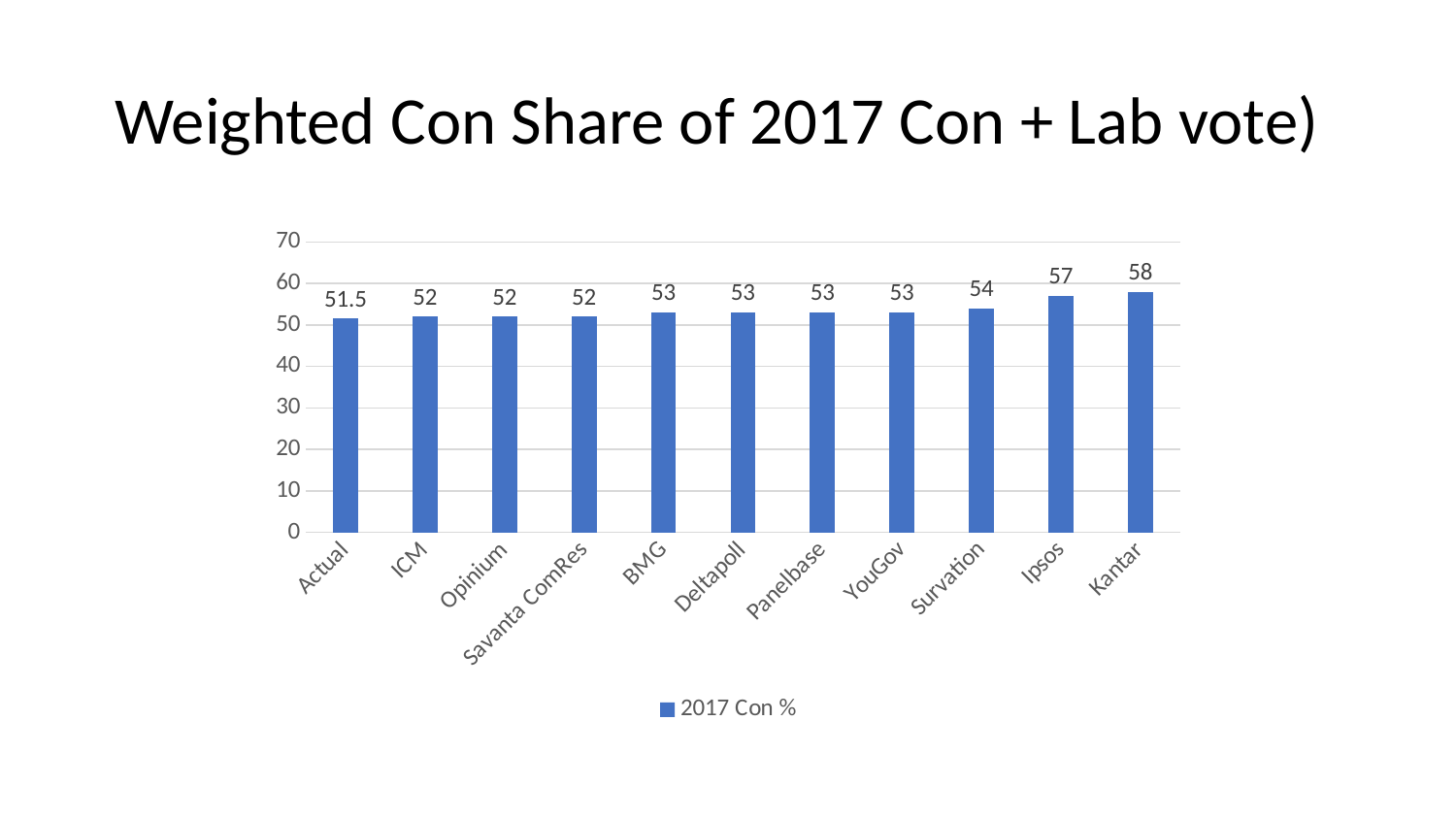

# Weighted Con Share of 2017 Con + Lab vote)

### Chart

| Category | 2017 Con % |
|---|---|
| Actual | 51.5 |
| ICM | 52.0 |
| Opinium | 52.0 |
| Savanta ComRes | 52.0 |
| BMG | 53.0 |
| Deltapoll | 53.0 |
| Panelbase | 53.0 |
| YouGov | 53.0 |
| Survation | 54.0 |
| Ipsos | 57.0 |
| Kantar | 58.0 |